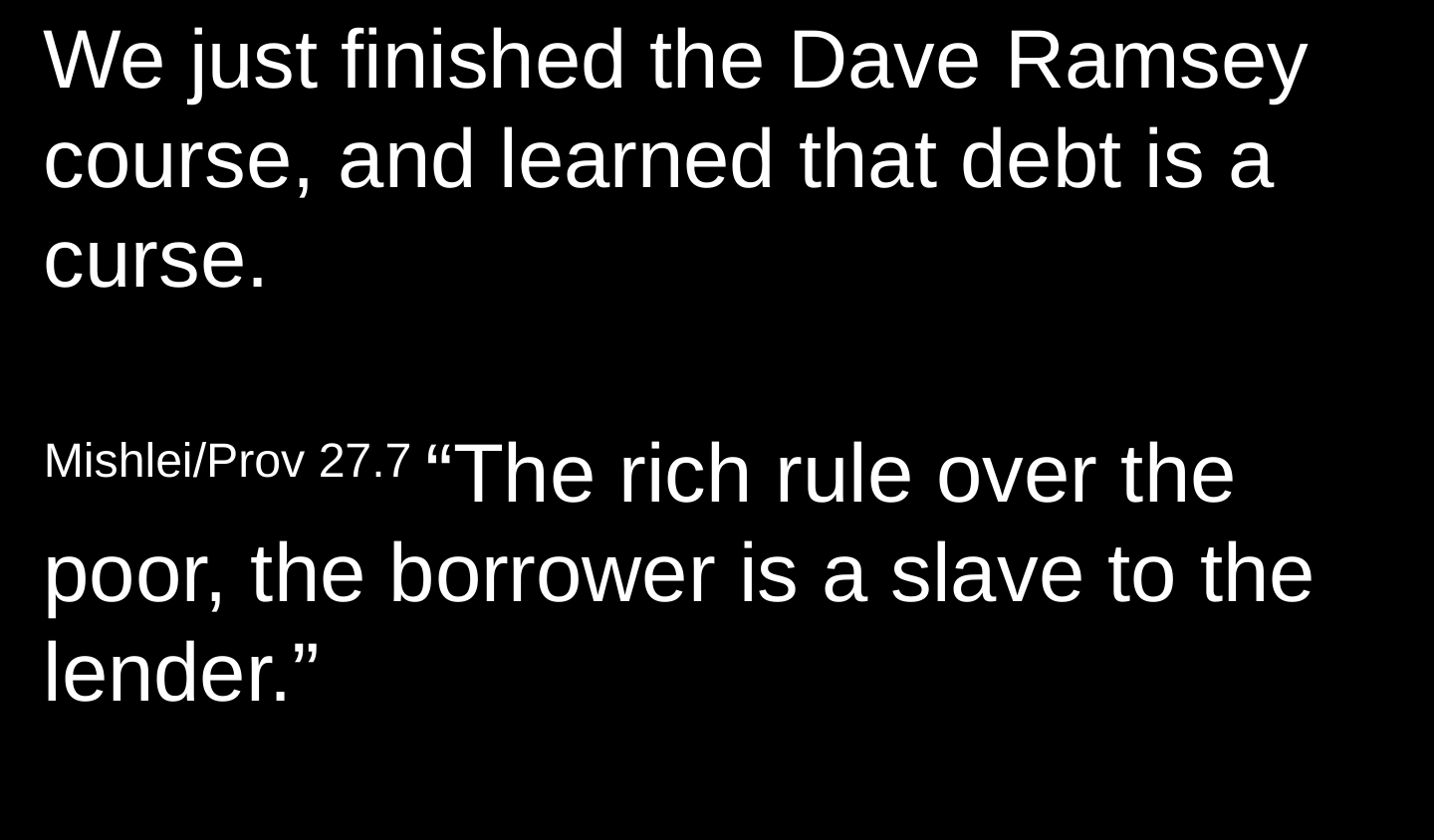

We just finished the Dave Ramsey course, and learned that debt is a curse.

Mishlei/Prov 27.7 “The rich rule over the poor, the borrower is a slave to the lender.”